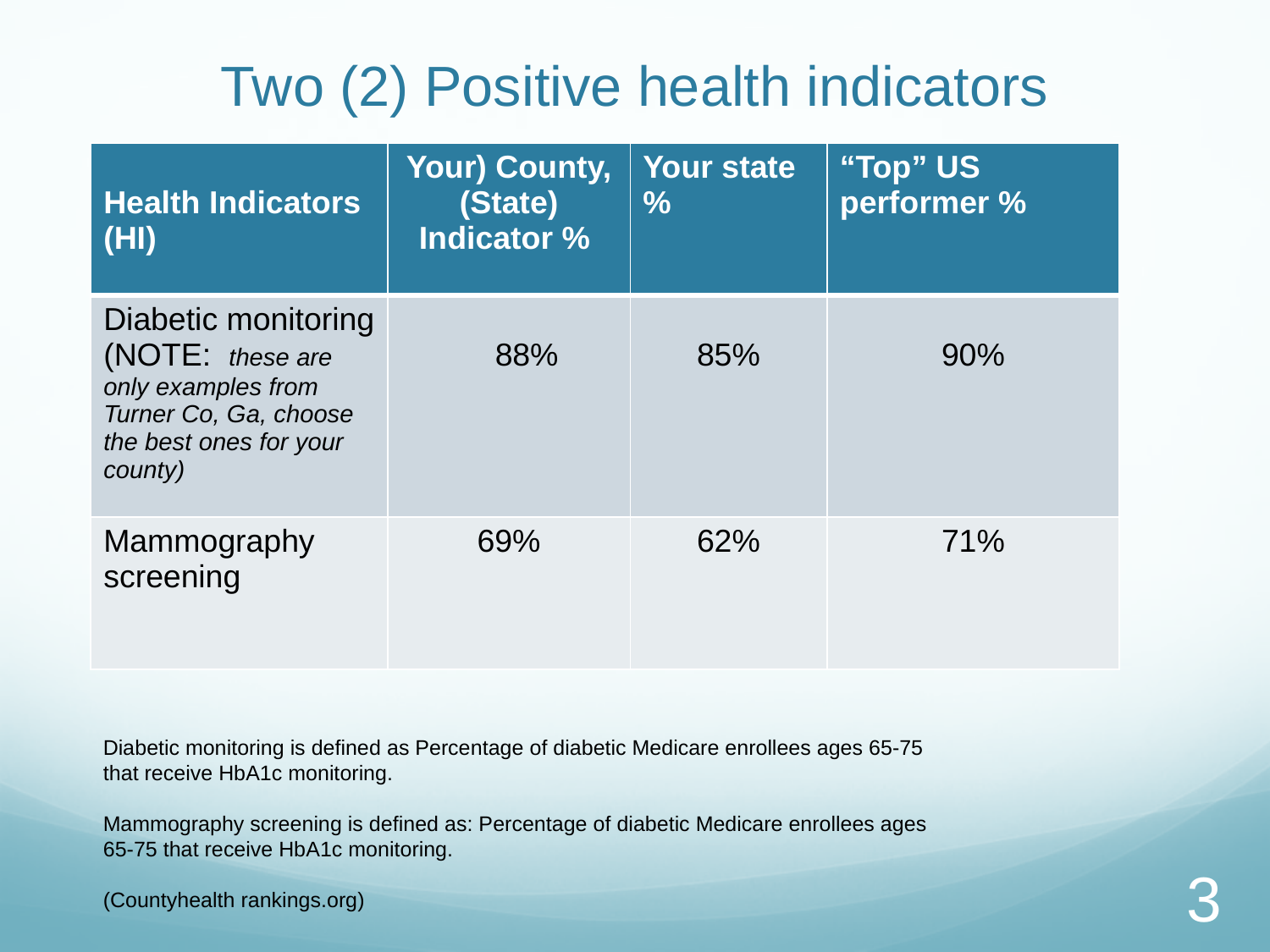

# Two (2) Positive health indicators
| Health Indicators (HI) | Your) County, (State) Indicator % | Your state % | “Top” US performer % |
| --- | --- | --- | --- |
| Diabetic monitoring (NOTE: these are only examples from Turner Co, Ga, choose the best ones for your county) | 88% | 85% | 90% |
| Mammography screening | 69% | 62% | 71% |

Diabetic monitoring is defined as Percentage of diabetic Medicare enrollees ages 65-75 that receive HbA1c monitoring.

Mammography screening is defined as: Percentage of diabetic Medicare enrollees ages 65-75 that receive HbA1c monitoring.

(Countyhealth rankings.org)
3